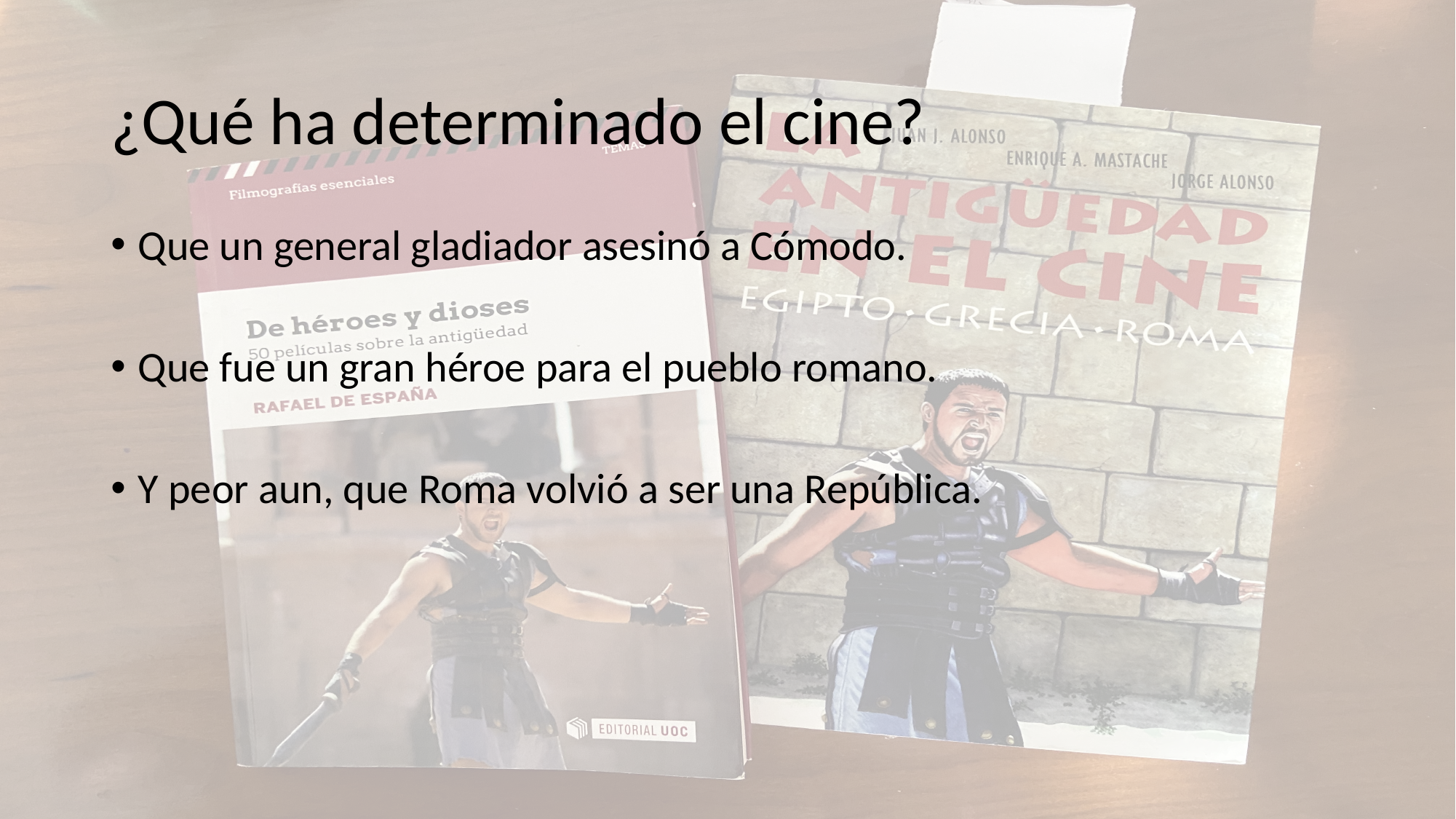

# ¿Qué ha determinado el cine?
Que un general gladiador asesinó a Cómodo.

Que fue un gran héroe para el pueblo romano.

Y peor aun, que Roma volvió a ser una República.